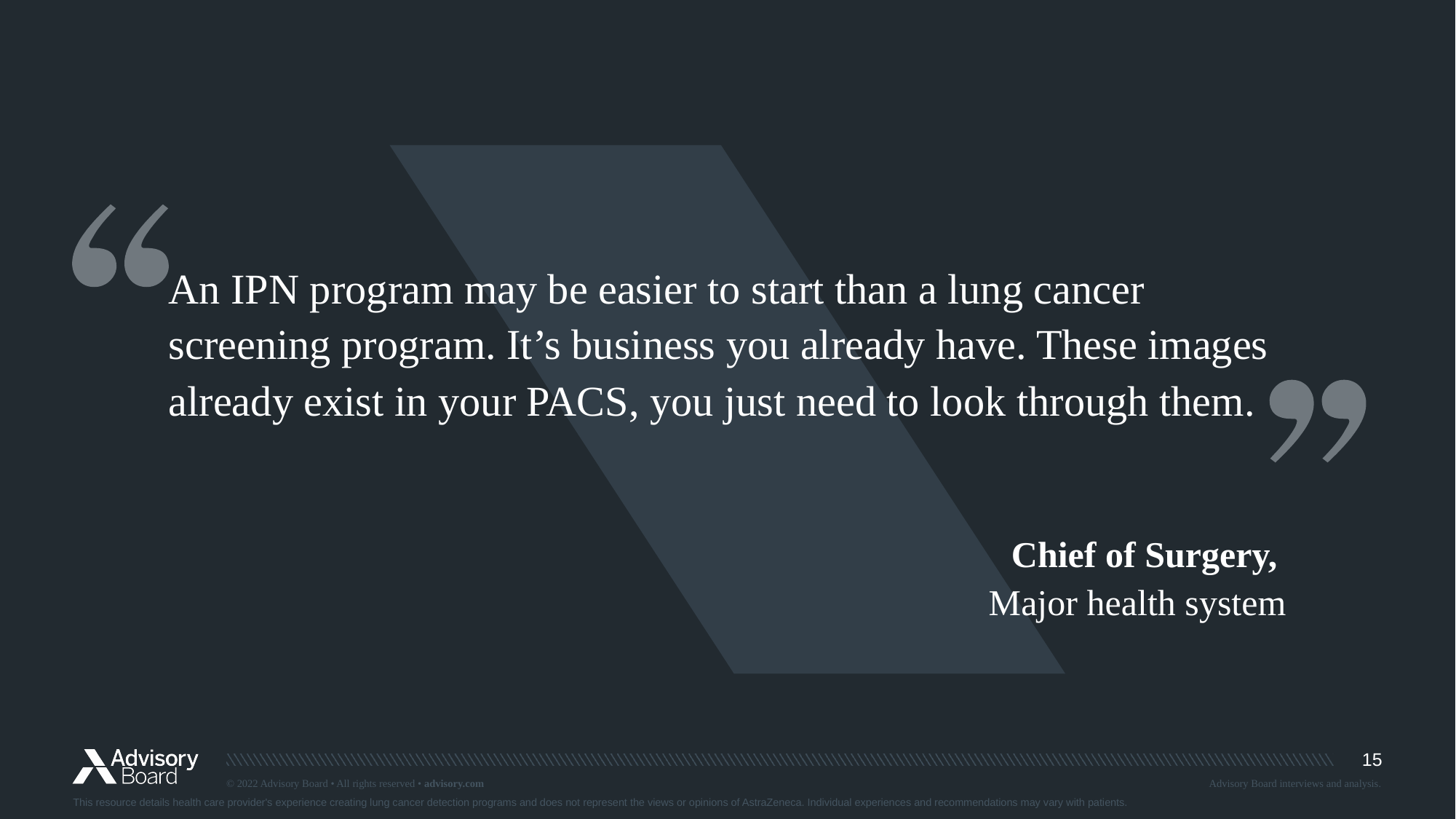

An IPN program may be easier to start than a lung cancer screening program. It’s business you already have. These images already exist in your PACS, you just need to look through them.

Chief of Surgery,
Major health system

This resource details health care provider's experience creating lung cancer detection programs and does not represent the views or opinions of AstraZeneca. Individual experiences and recommendations may vary with patients.